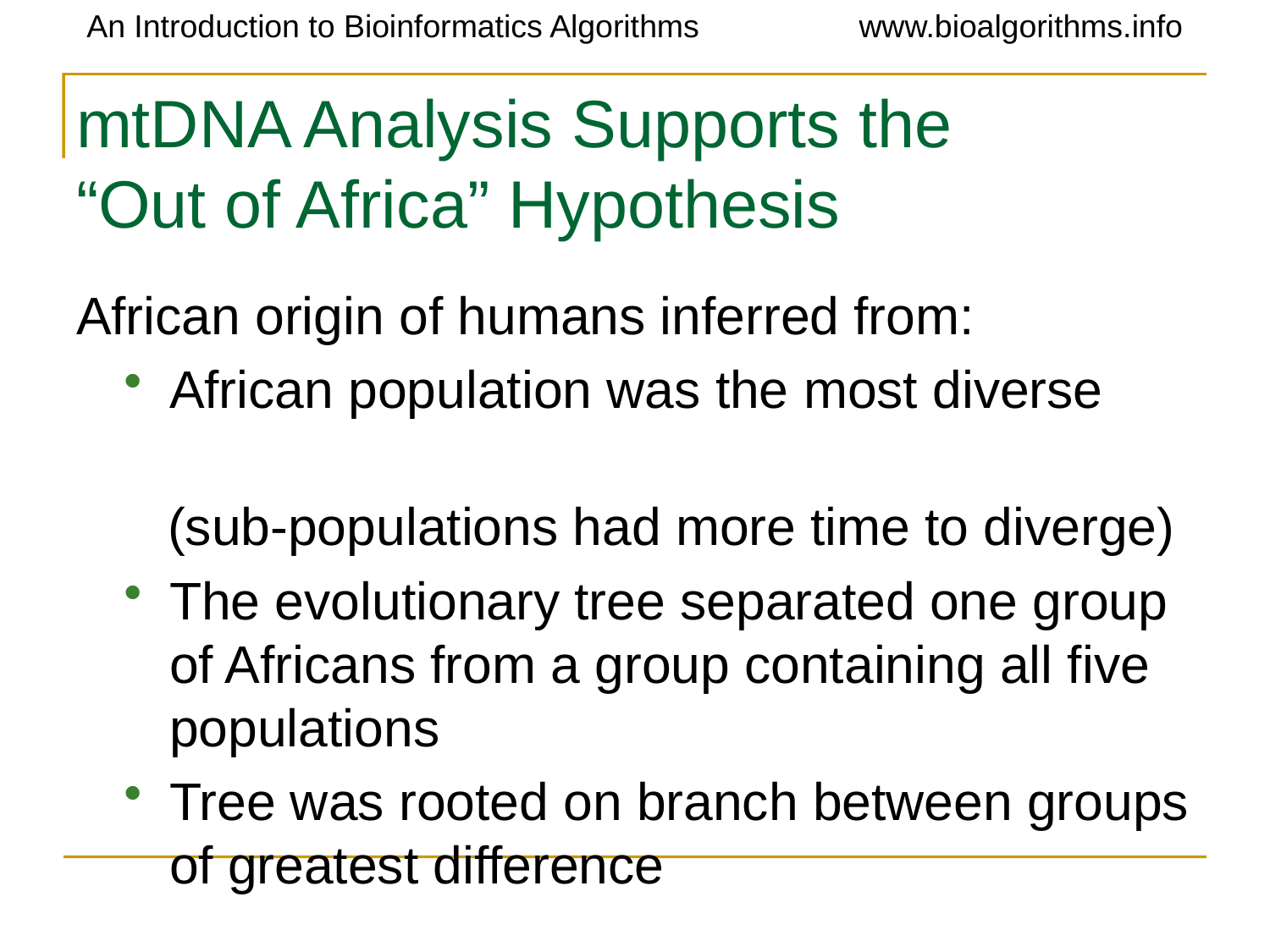

# mtDNA Analysis Supports the “Out of Africa” Hypothesis
African origin of humans inferred from:
African population was the most diverse
   (sub-populations had more time to diverge)
The evolutionary tree separated one group of Africans from a group containing all five populations
Tree was rooted on branch between groups of greatest difference